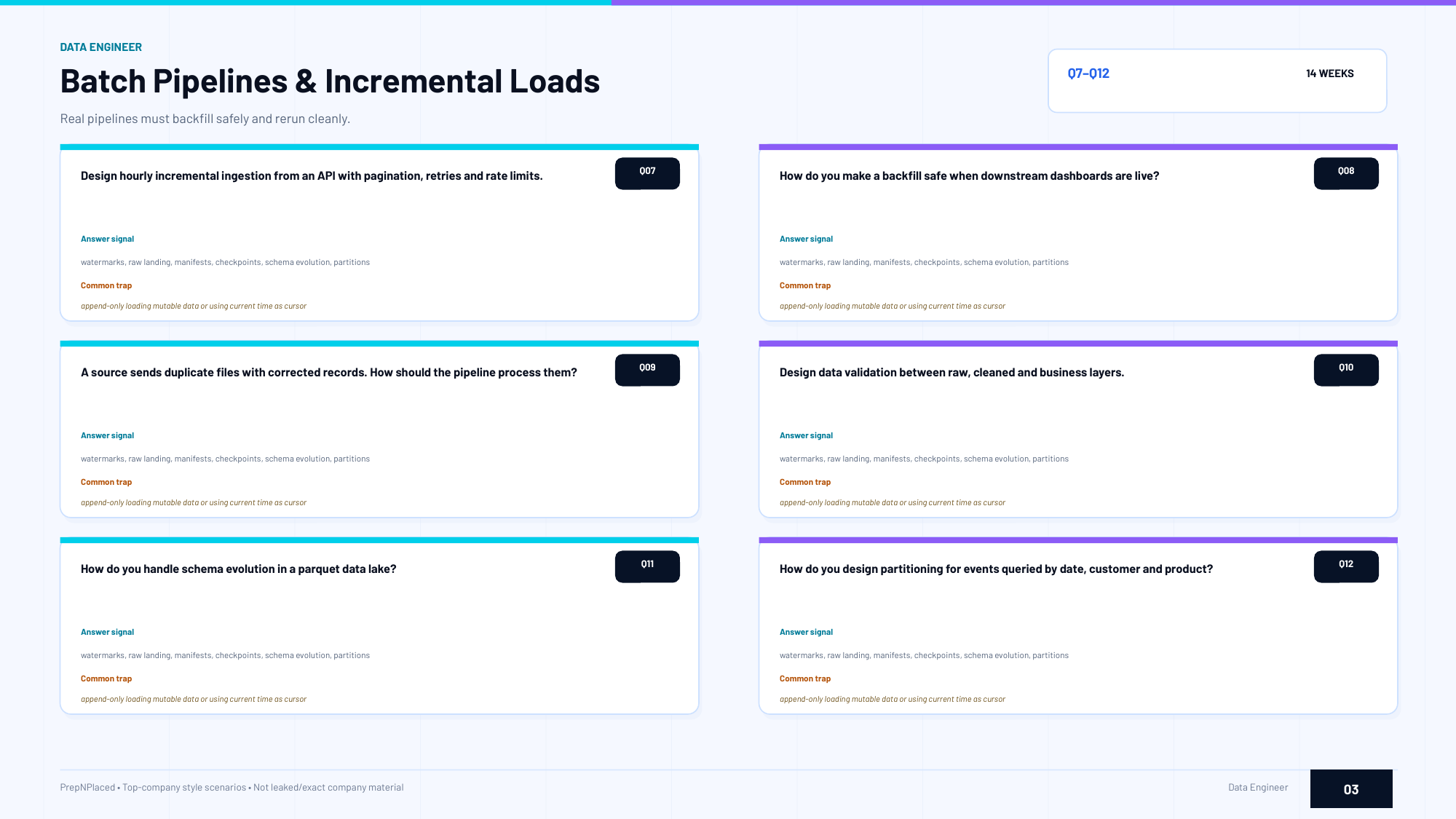

DATA ENGINEER

Batch Pipelines & Incremental Loads
Q7–Q12
14 WEEKS
Real pipelines must backfill safely and rerun cleanly.

Q07
Q08
Design hourly incremental ingestion from an API with pagination, retries and rate limits.
How do you make a backfill safe when downstream dashboards are live?
Answer signal
Answer signal
watermarks, raw landing, manifests, checkpoints, schema evolution, partitions
watermarks, raw landing, manifests, checkpoints, schema evolution, partitions
Common trap
Common trap
append-only loading mutable data or using current time as cursor
append-only loading mutable data or using current time as cursor

Q09
Q10
A source sends duplicate files with corrected records. How should the pipeline process them?
Design data validation between raw, cleaned and business layers.
Answer signal
Answer signal
watermarks, raw landing, manifests, checkpoints, schema evolution, partitions
watermarks, raw landing, manifests, checkpoints, schema evolution, partitions
Common trap
Common trap
append-only loading mutable data or using current time as cursor
append-only loading mutable data or using current time as cursor

Q11
Q12
How do you handle schema evolution in a parquet data lake?
How do you design partitioning for events queried by date, customer and product?
Answer signal
Answer signal
watermarks, raw landing, manifests, checkpoints, schema evolution, partitions
watermarks, raw landing, manifests, checkpoints, schema evolution, partitions
Common trap
Common trap
append-only loading mutable data or using current time as cursor
append-only loading mutable data or using current time as cursor

03
PrepNPlaced • Top-company style scenarios • Not leaked/exact company material
Data Engineer